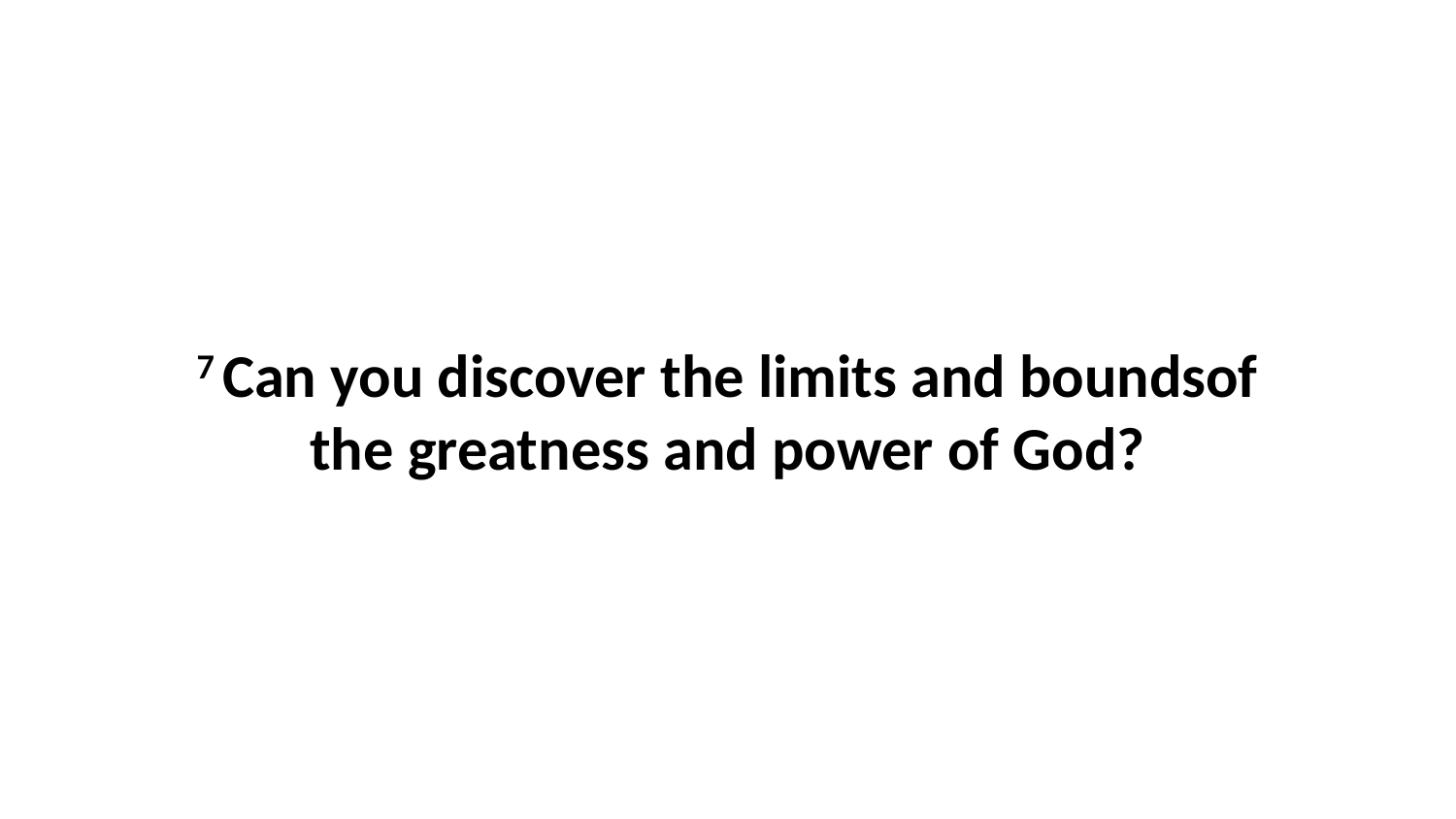

7 Can you discover the limits and boundsof the greatness and power of God?